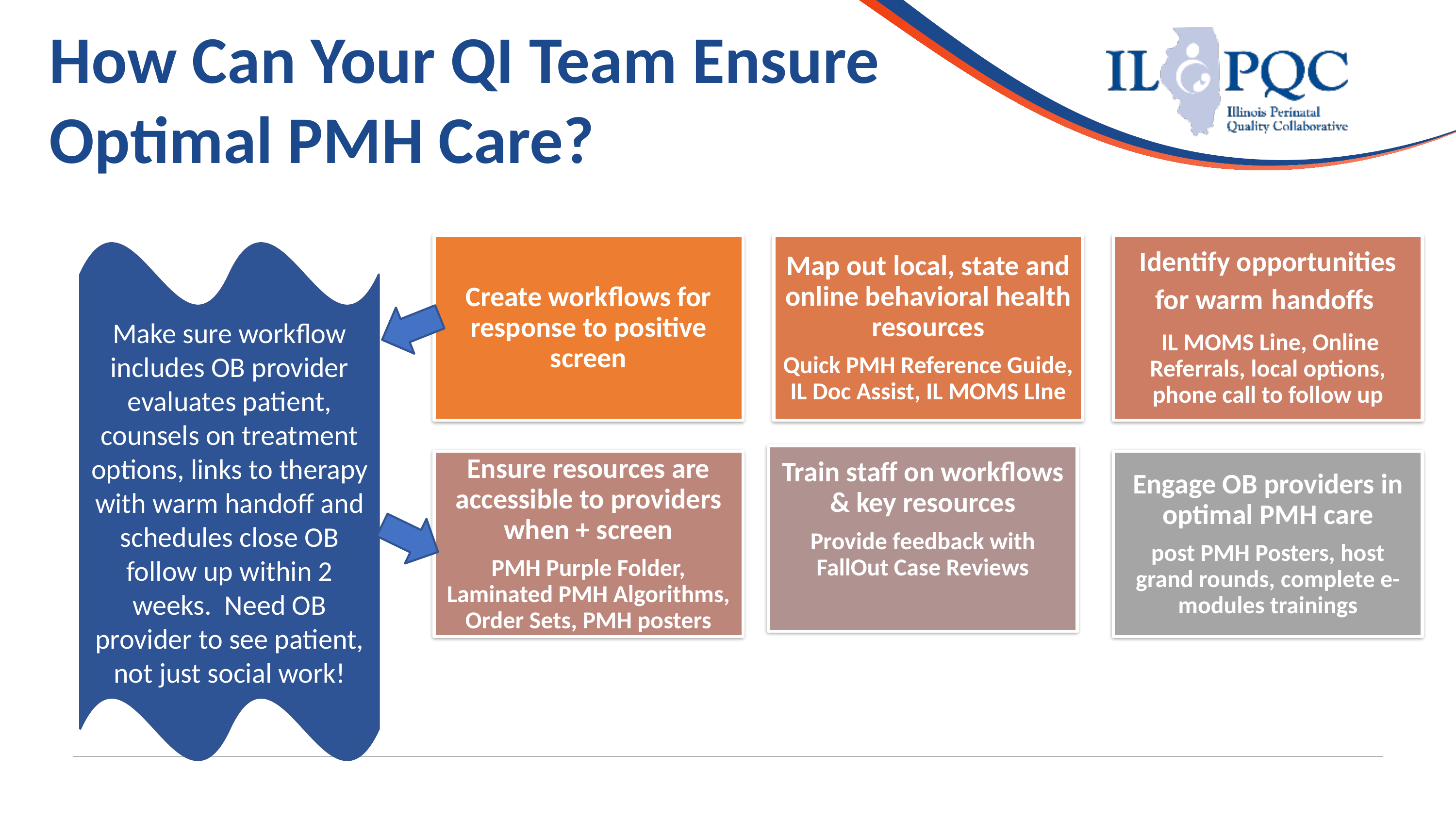

# How Can Your QI Team Ensure Optimal PMH Care?
Create workflows for response to positive screen
Map out local, state and online behavioral health resources
Quick PMH Reference Guide, IL Doc Assist, IL MOMS LIne
Identify opportunities for warm handoffs
 IL MOMS Line, Online Referrals, local options, phone call to follow up
Ensure resources are accessible to providers when + screen
PMH Purple Folder, Laminated PMH Algorithms, Order Sets, PMH posters
Train staff on workflows & key resources
Provide feedback with FallOut Case Reviews

Engage OB providers in optimal PMH care
post PMH Posters, host grand rounds, complete e-modules trainings
Make sure workflow includes OB provider evaluates patient, counsels on treatment options, links to therapy with warm handoff and schedules close OB follow up within 2 weeks.  Need OB provider to see patient, not just social work!